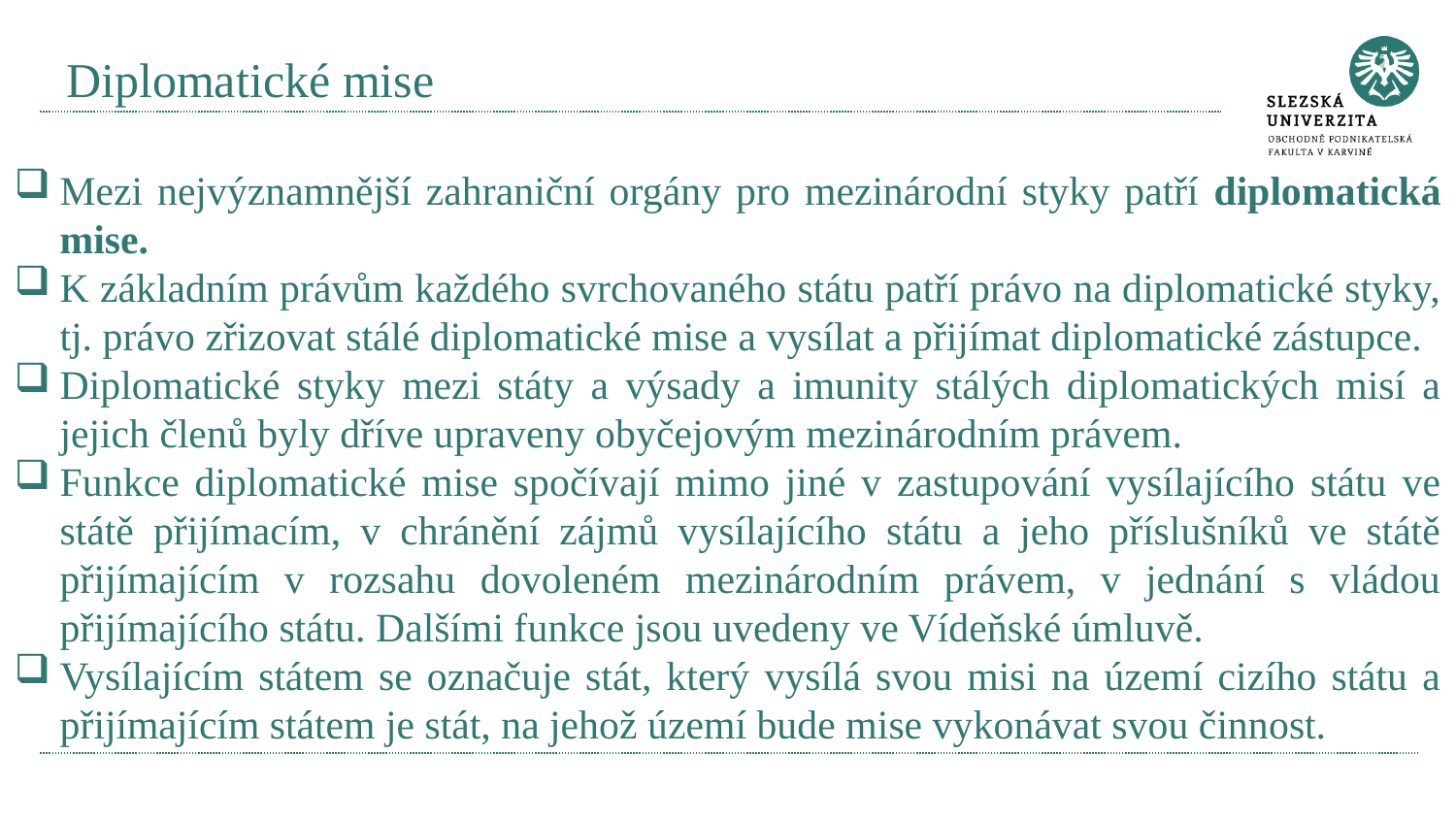

# Diplomatické mise
Mezi nejvýznamnější zahraniční orgány pro mezinárodní styky patří diplomatická mise.
K základním právům každého svrchovaného státu patří právo na diplomatické styky, tj. právo zřizovat stálé diplomatické mise a vysílat a přijímat diplomatické zástupce.
Diplomatické styky mezi státy a výsady a imunity stálých diplomatických misí a jejich členů byly dříve upraveny obyčejovým mezinárodním právem.
Funkce diplomatické mise spočívají mimo jiné v zastupování vysílajícího státu ve státě přijímacím, v chránění zájmů vysílajícího státu a jeho příslušníků ve státě přijímajícím v rozsahu dovoleném mezinárodním právem, v jednání s vládou přijímajícího státu. Dalšími funkce jsou uvedeny ve Vídeňské úmluvě.
Vysílajícím státem se označuje stát, který vysílá svou misi na území cizího státu a přijímajícím státem je stát, na jehož území bude mise vykonávat svou činnost.